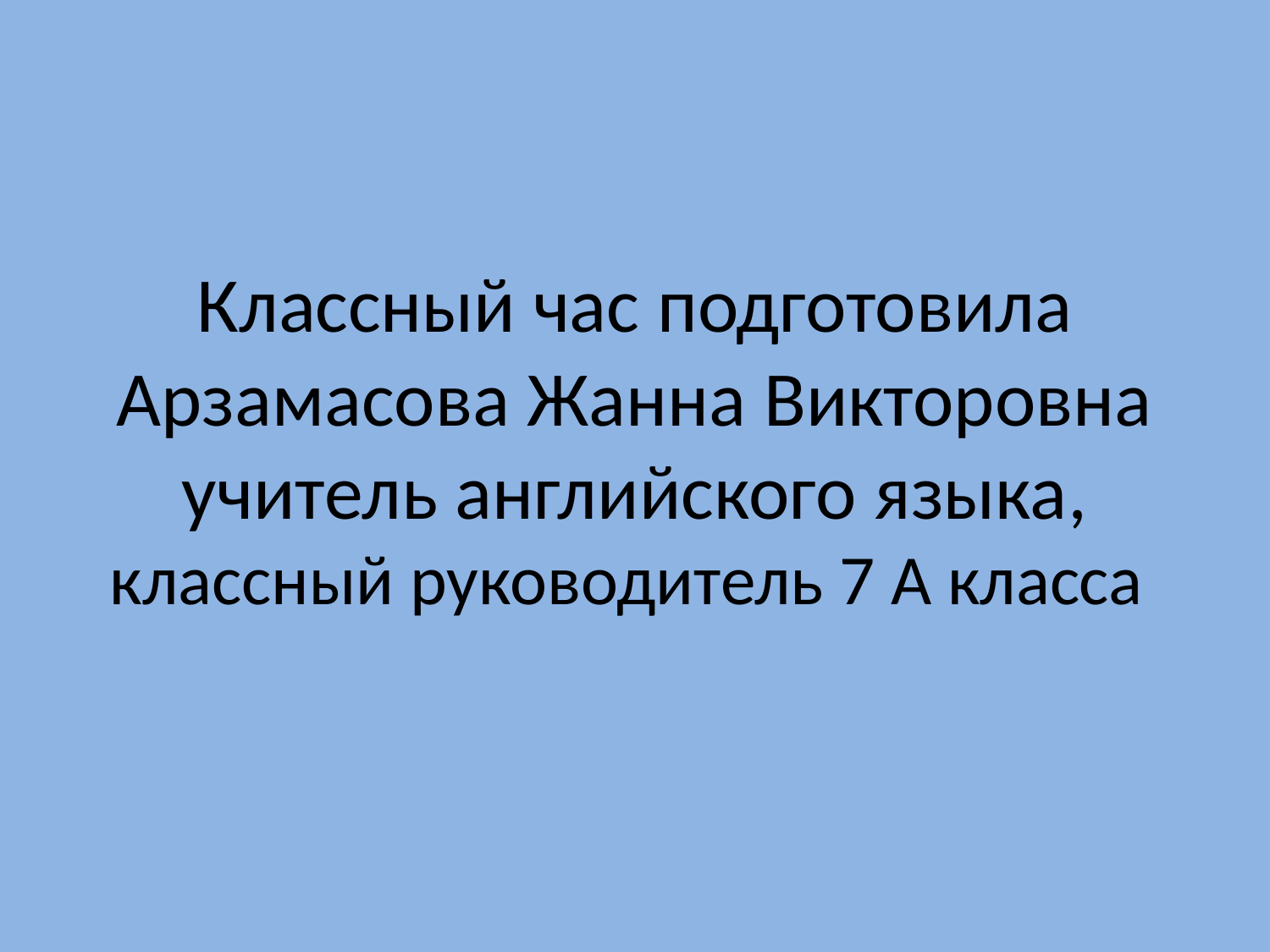

# Классный час подготовила Арзамасова Жанна Викторовна учитель английского языка, классный руководитель 7 А класса